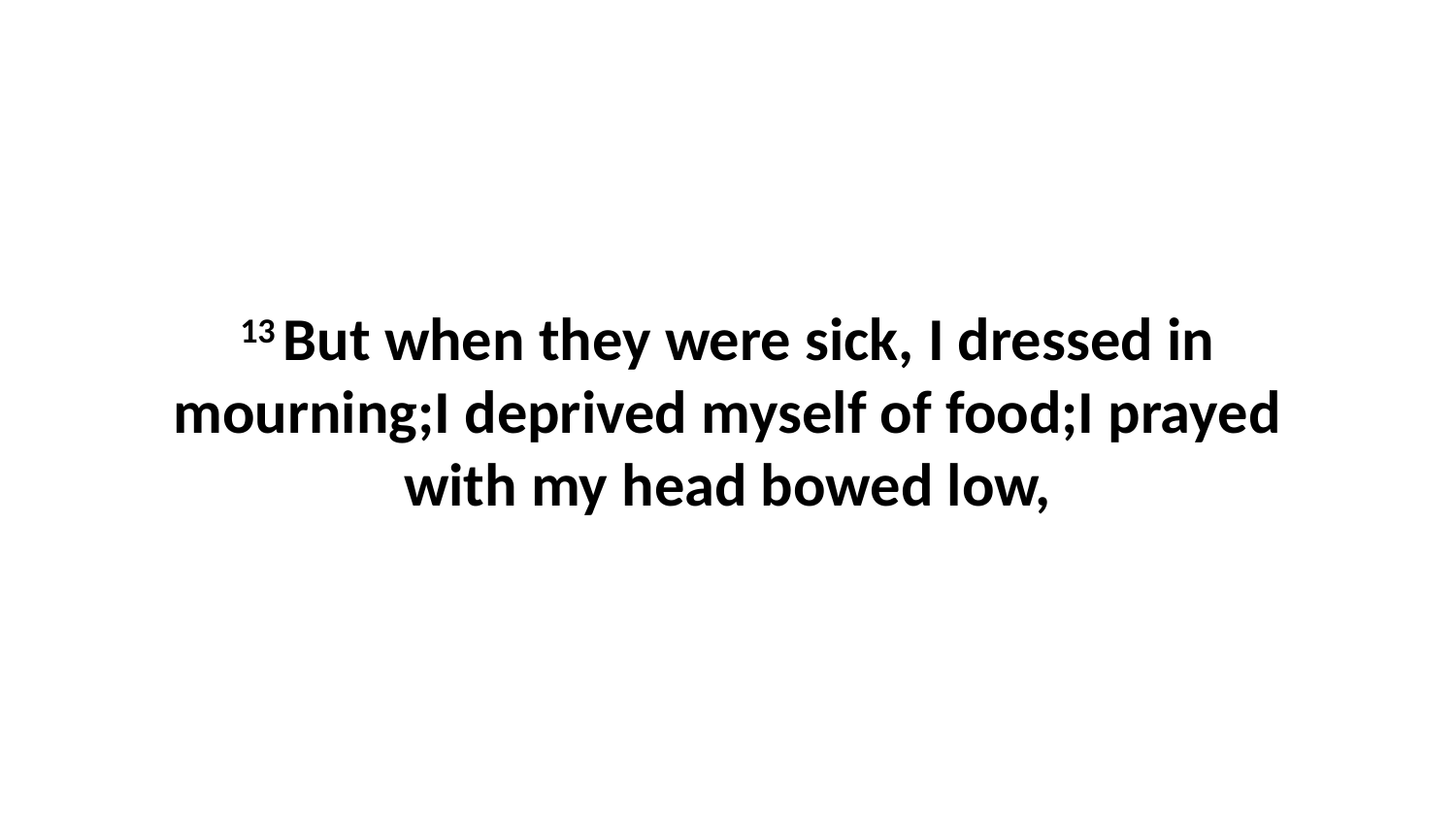

13 But when they were sick, I dressed in mourning;I deprived myself of food;I prayed with my head bowed low,